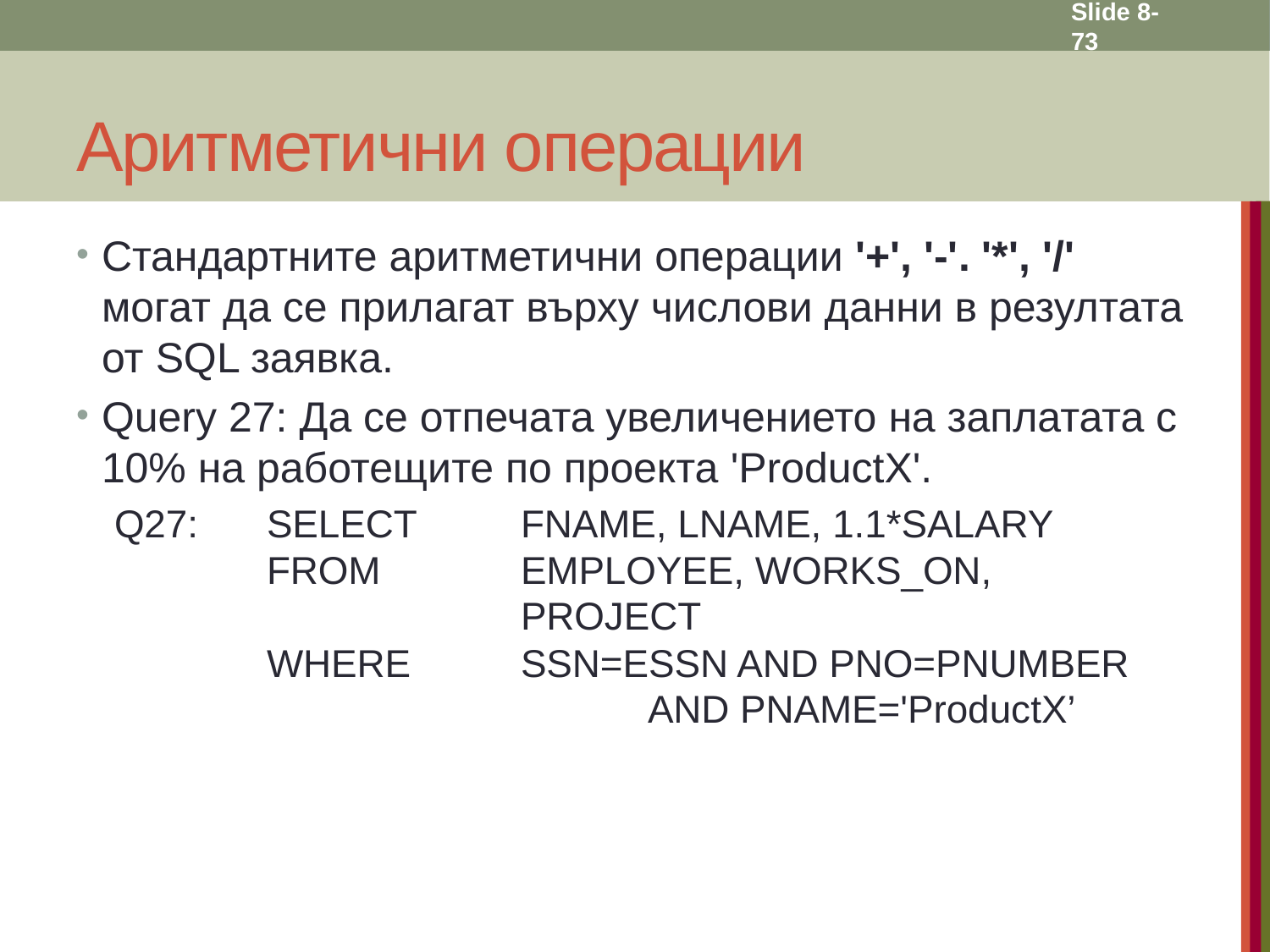

Slide 8- 73
# Аритметични операции
Стандартните аритметични операции '+', '-'. '*', '/' могат да се прилагат върху числови данни в резултата от SQL заявка.
Query 27: Да се отпечата увеличението на заплатата с 10% на работещите по проекта 'ProductX'.
Q27:	SELECT 	FNAME, LNAME, 1.1*SALARY
	FROM		EMPLOYEE, WORKS_ON, 					PROJECT
	WHERE	SSN=ESSN AND PNO=PNUMBER 					AND PNAME='ProductX’